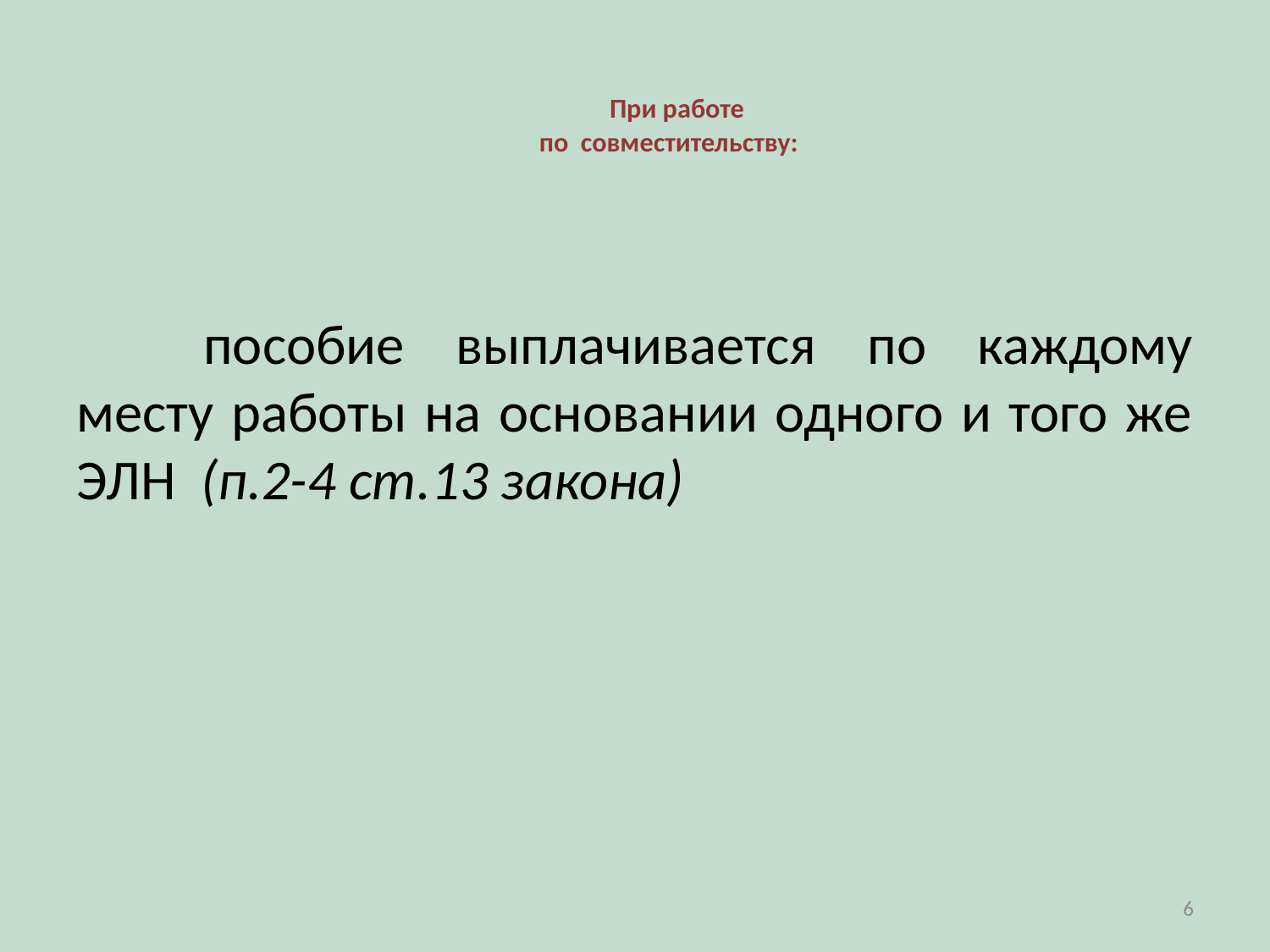

# При работе по  совместительству:

		пособие выплачивается по каждому месту работы на основании одного и того же ЭЛН  (п.2-4 ст.13 закона)
6